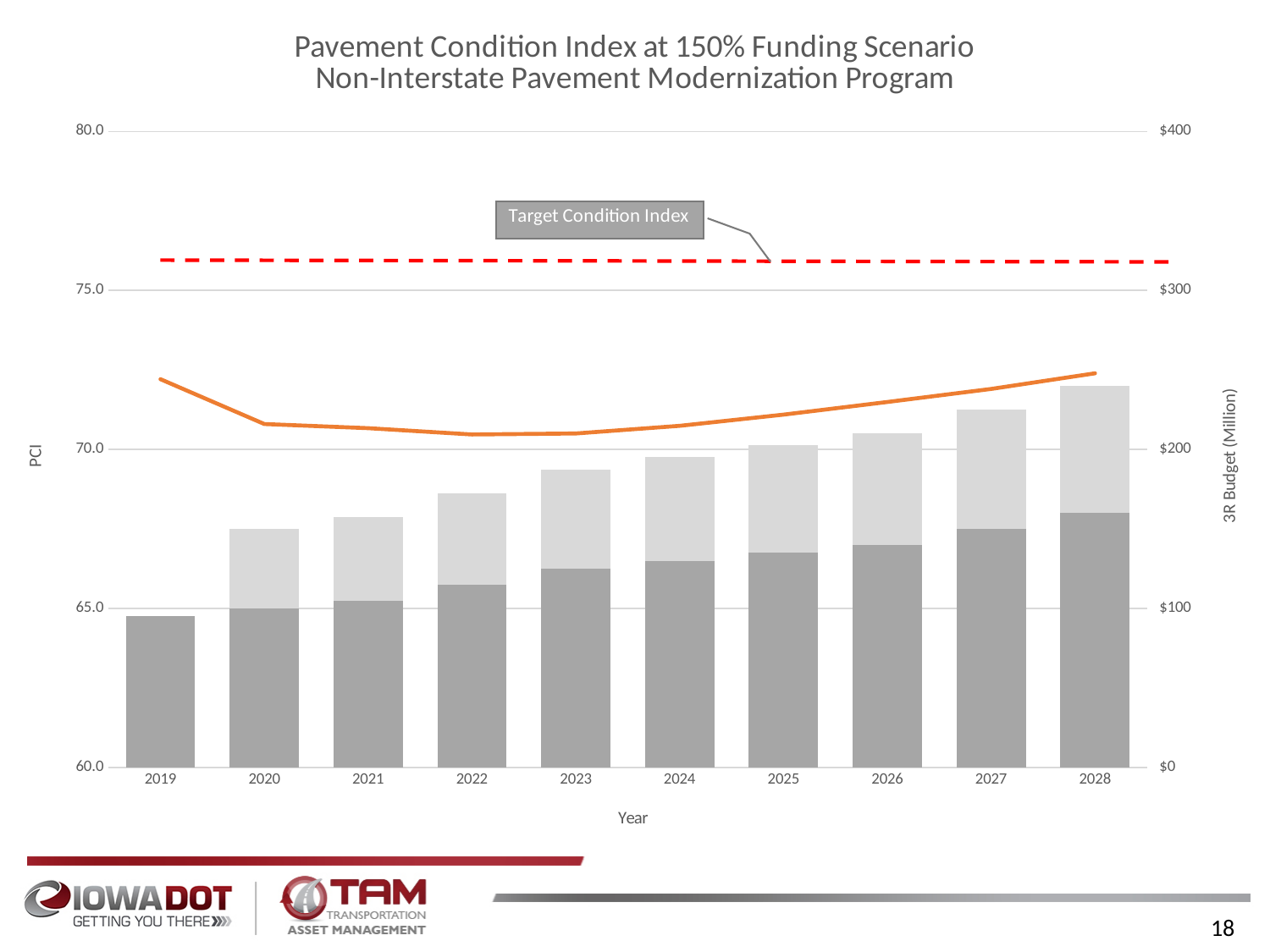

### Chart: Pavement Condition Index at 150% Funding Scenario
Non-Interstate Pavement Modernization Program

| Category | Baseline | Added funds | Forecast PCI |
|---|---|---|---|
| 15 | 95400000.0 | 0.0 | 72.20819 |
| 16 | 100000000.0 | 50000000.0 | 70.79849 |
| 17 | 105000000.0 | 52500000.0 | 70.66667 |
| 18 | 115000000.0 | 57500000.0 | 70.46874 |
| 19 | 125000000.0 | 62500000.0 | 70.50082 |
| 20 | 130000000.0 | 65000000.0 | 70.74194 |
| 21 | 135000000.0 | 67500000.0 | 71.09439 |
| 22 | 140000000.0 | 70000000.0 | 71.4914 |
| 23 | 150000000.0 | 75000000.0 | 71.90181 |
| 24 | 160000000.0 | 80000000.0 | 72.39462 |
18